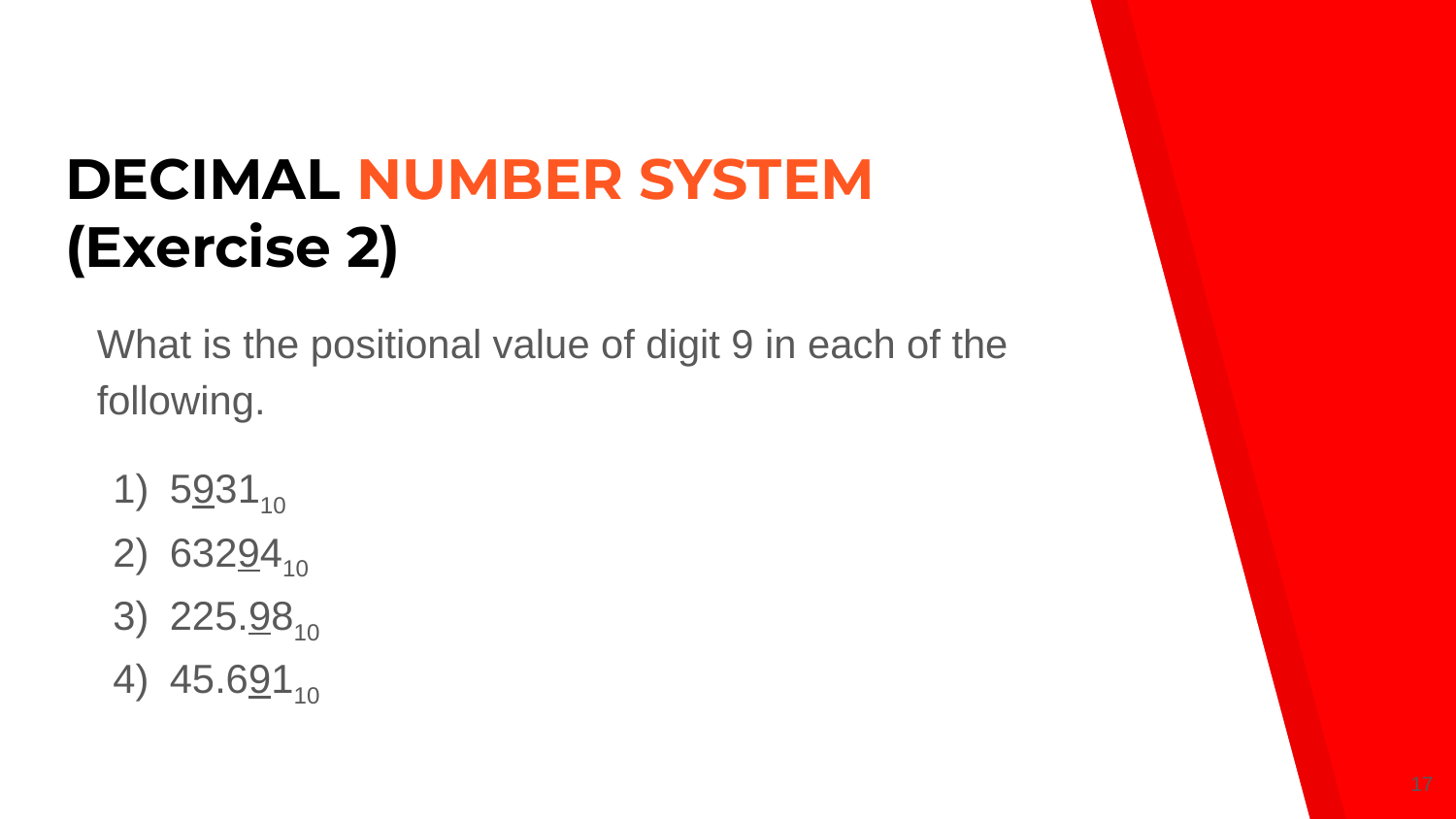

# DECIMAL NUMBER SYSTEM   (Exercise 2)
What is the positional value of digit 9 in each of the following.
593110
6329410
225.9810
45.69110
17